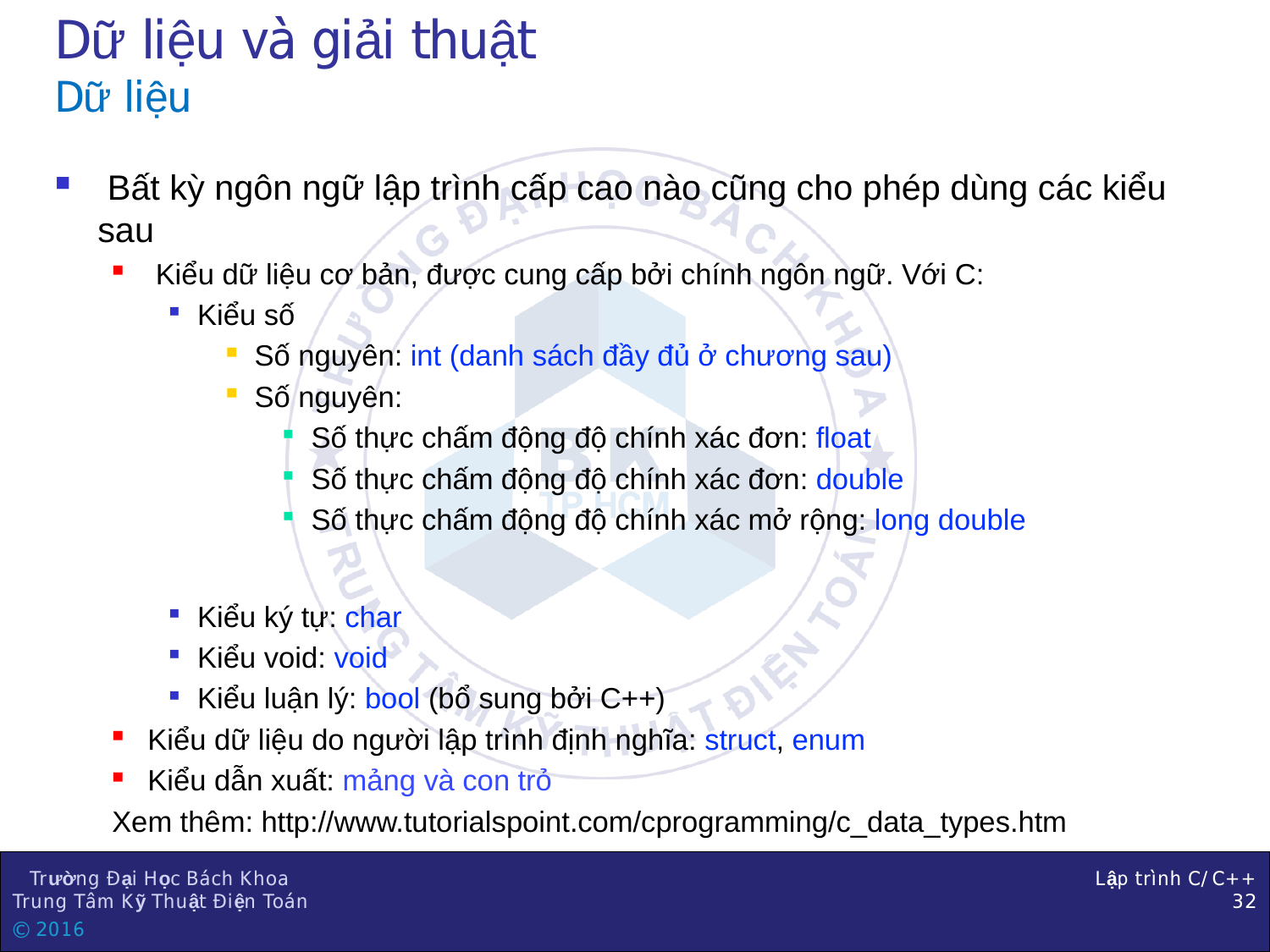

# Dữ liệu và giải thuật Dữ liệu
 Bất kỳ ngôn ngữ lập trình cấp cao nào cũng cho phép dùng các kiểu sau
 Kiểu dữ liệu cơ bản, được cung cấp bởi chính ngôn ngữ. Với C:
Kiểu số
Số nguyên: int (danh sách đầy đủ ở chương sau)
Số nguyên:
Số thực chấm động độ chính xác đơn: float
Số thực chấm động độ chính xác đơn: double
Số thực chấm động độ chính xác mở rộng: long double

Kiểu ký tự: char
Kiểu void: void
Kiểu luận lý: bool (bổ sung bởi C++)
Kiểu dữ liệu do người lập trình định nghĩa: struct, enum
Kiểu dẫn xuất: mảng và con trỏ
Xem thêm: http://www.tutorialspoint.com/cprogramming/c_data_types.htm